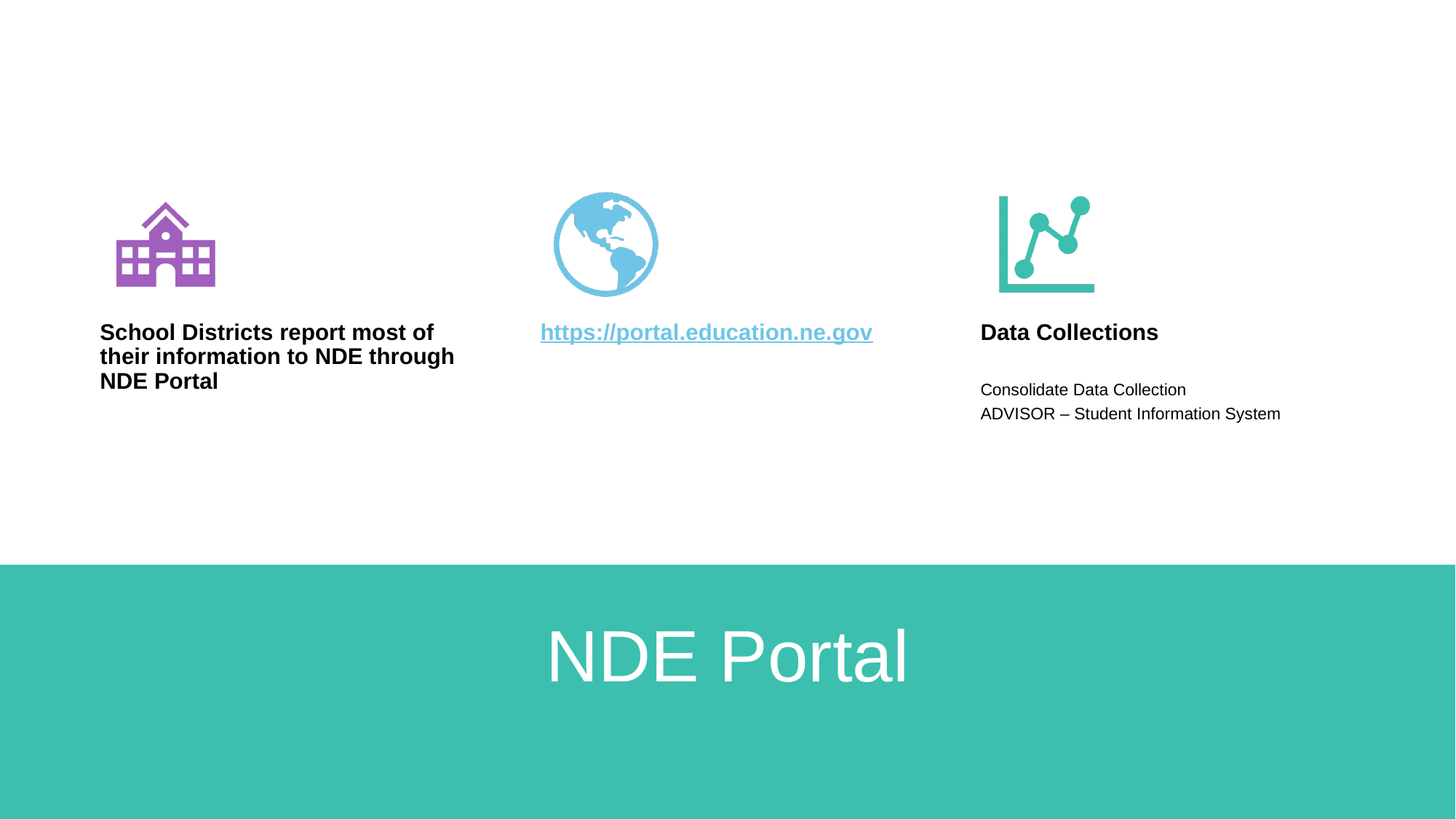

School Districts report most of their information to NDE through NDE Portal
https://portal.education.ne.gov
Data Collections
Consolidate Data Collection
ADVISOR – Student Information System

# NDE Portal